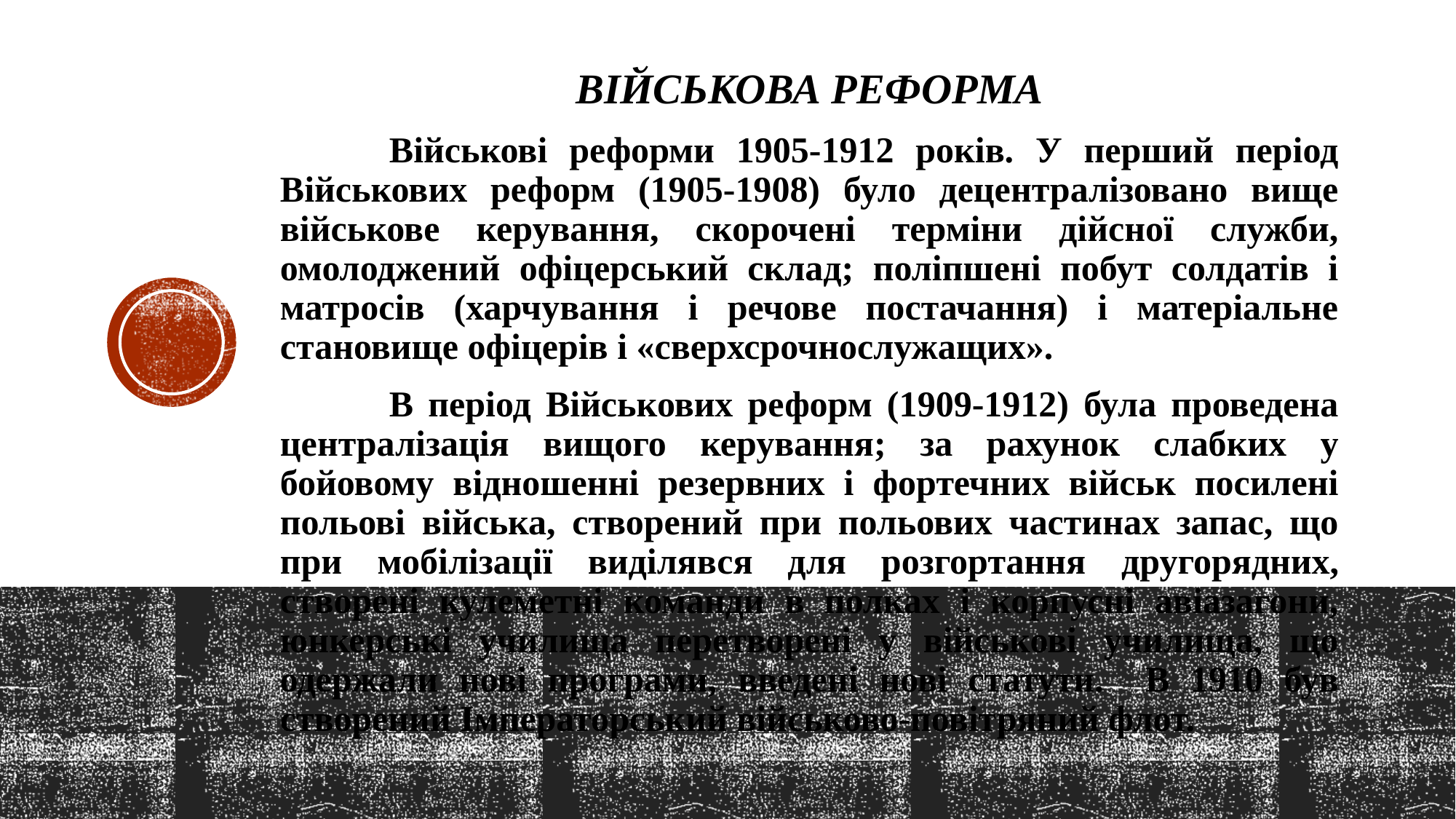

ВІЙСЬКОВА РЕФОРМА
	Військові реформи 1905-1912 років. У перший період Військових реформ (1905-1908) було децентралізовано вище військове керування, скорочені терміни дійсної служби, омолоджений офіцерський склад; поліпшені побут солдатів і матросів (харчування і речове постачання) і матеріальне становище офіцерів і «сверхсрочнослужащих».
	В період Військових реформ (1909-1912) була проведена централізація вищого керування; за рахунок слабких у бойовому відношенні резервних і фортечних військ посилені польові війська, створений при польових частинах запас, що при мобілізації виділявся для розгортання другорядних, створені кулеметні команди в полках і корпусні авіазагони, юнкерські училища перетворені у військові училища, що одержали нові програми, введені нові статути.  В 1910 був створений Імператорський військово-повітряний флот.